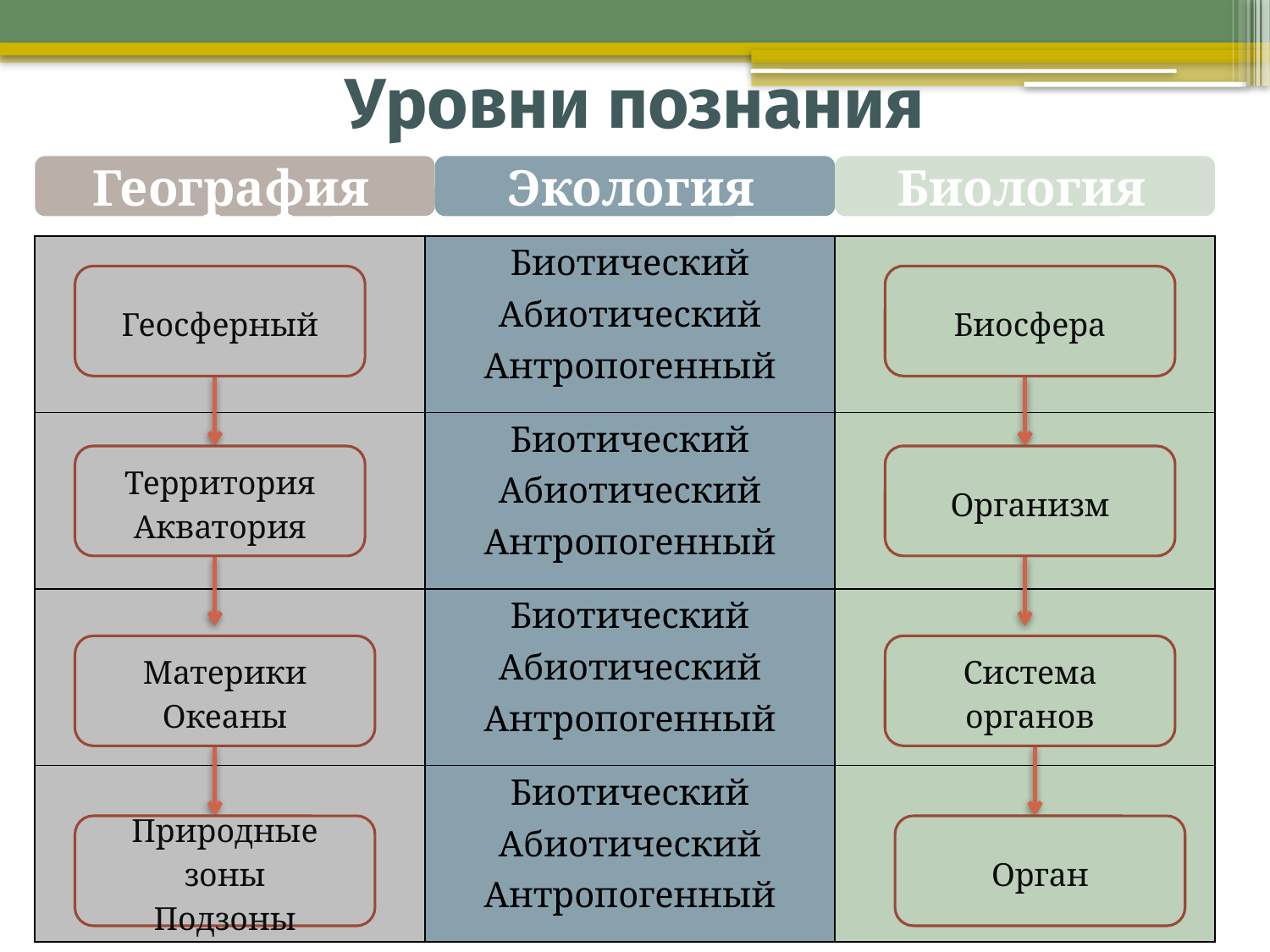

# Уровни познания
География
Экология
Биология
|  | Биотический Абиотический Антропогенный |  |
| --- | --- | --- |
|  | Биотический Абиотический Антропогенный |  |
|  | Биотический Абиотический Антропогенный |  |
|  | Биотический Абиотический Антропогенный |  |
Геосферный
Биосфера
Территория
Акватория
Организм
Материки
Океаны
Система органов
Природные зоны
Подзоны
Орган